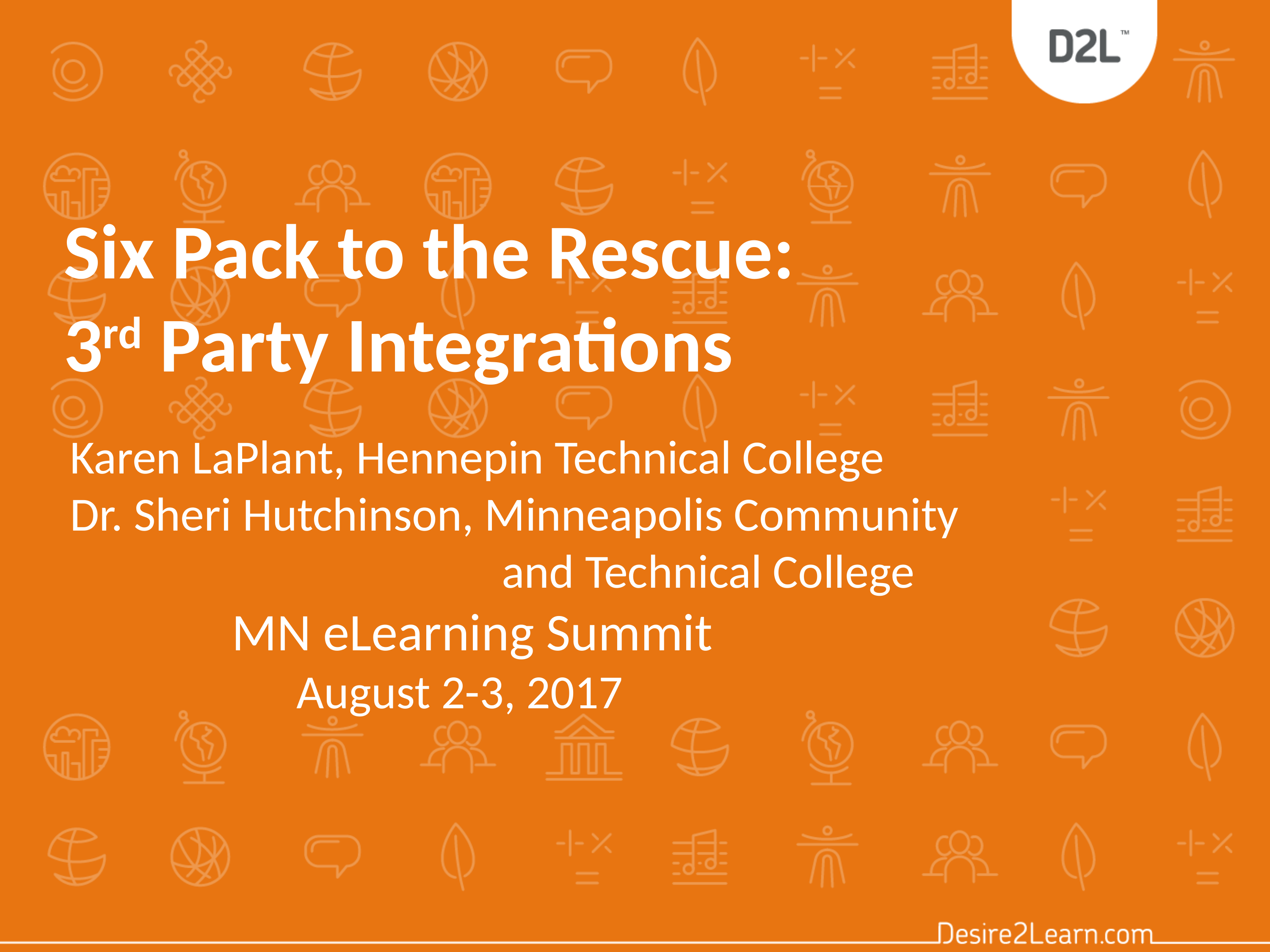

# Six Pack to the Rescue: 3rd Party Integrations
Karen LaPlant, Hennepin Technical College
Dr. Sheri Hutchinson, Minneapolis Community
                                        and Technical College
               MN eLearning Summit
                     August 2-3, 2017